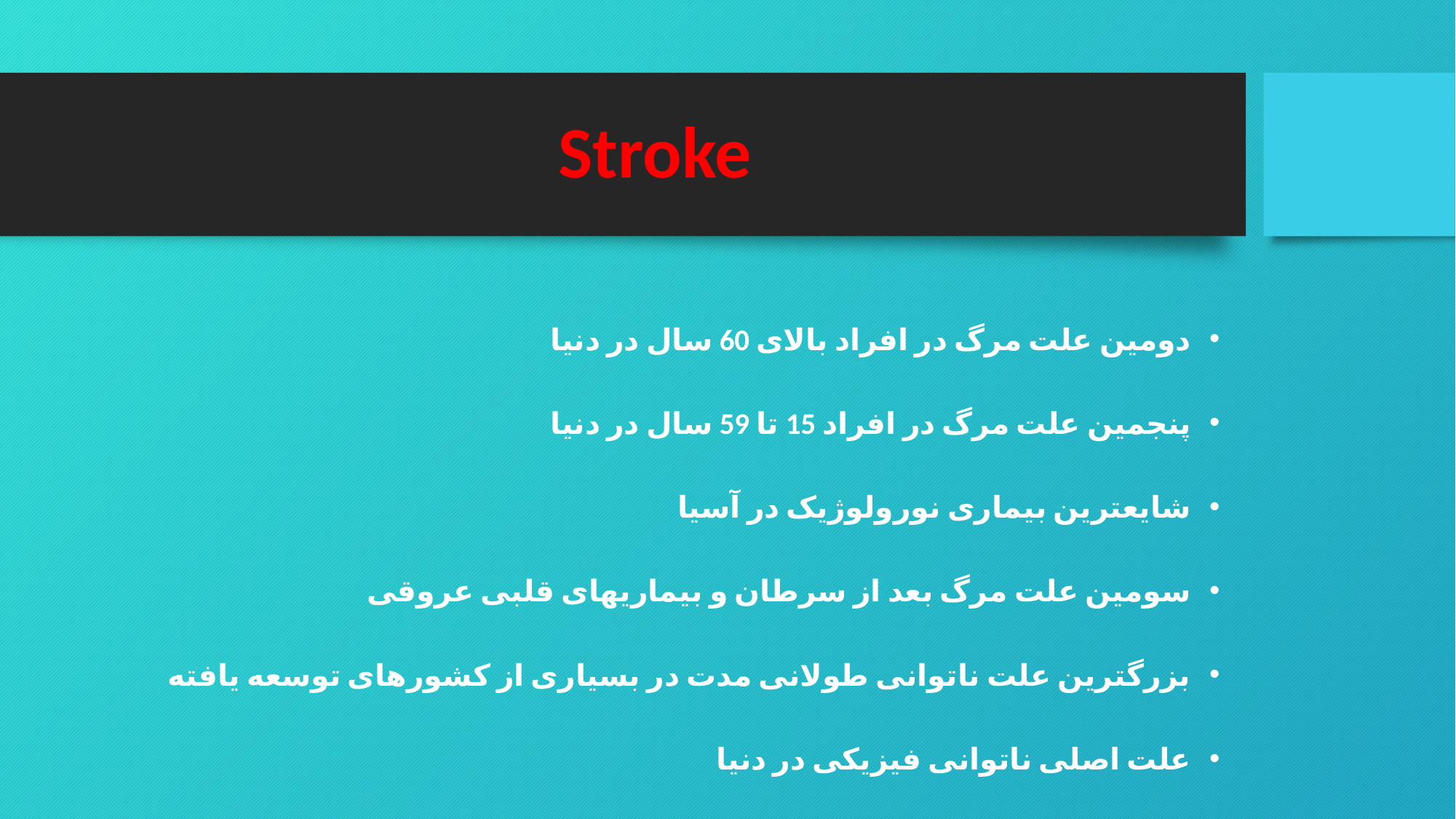

# Stroke
دومین علت مرگ در افراد بالای 60 سال در دنیا
پنجمین علت مرگ در افراد 15 تا 59 سال در دنیا
شایعترین بیماری نورولوژیک در آسیا
سومین علت مرگ بعد از سرطان و بیماریهای قلبی عروقی
بزرگترین علت ناتوانی طولانی مدت در بسیاری از کشورهای توسعه یافته
علت اصلی ناتوانی فیزیکی در دنیا